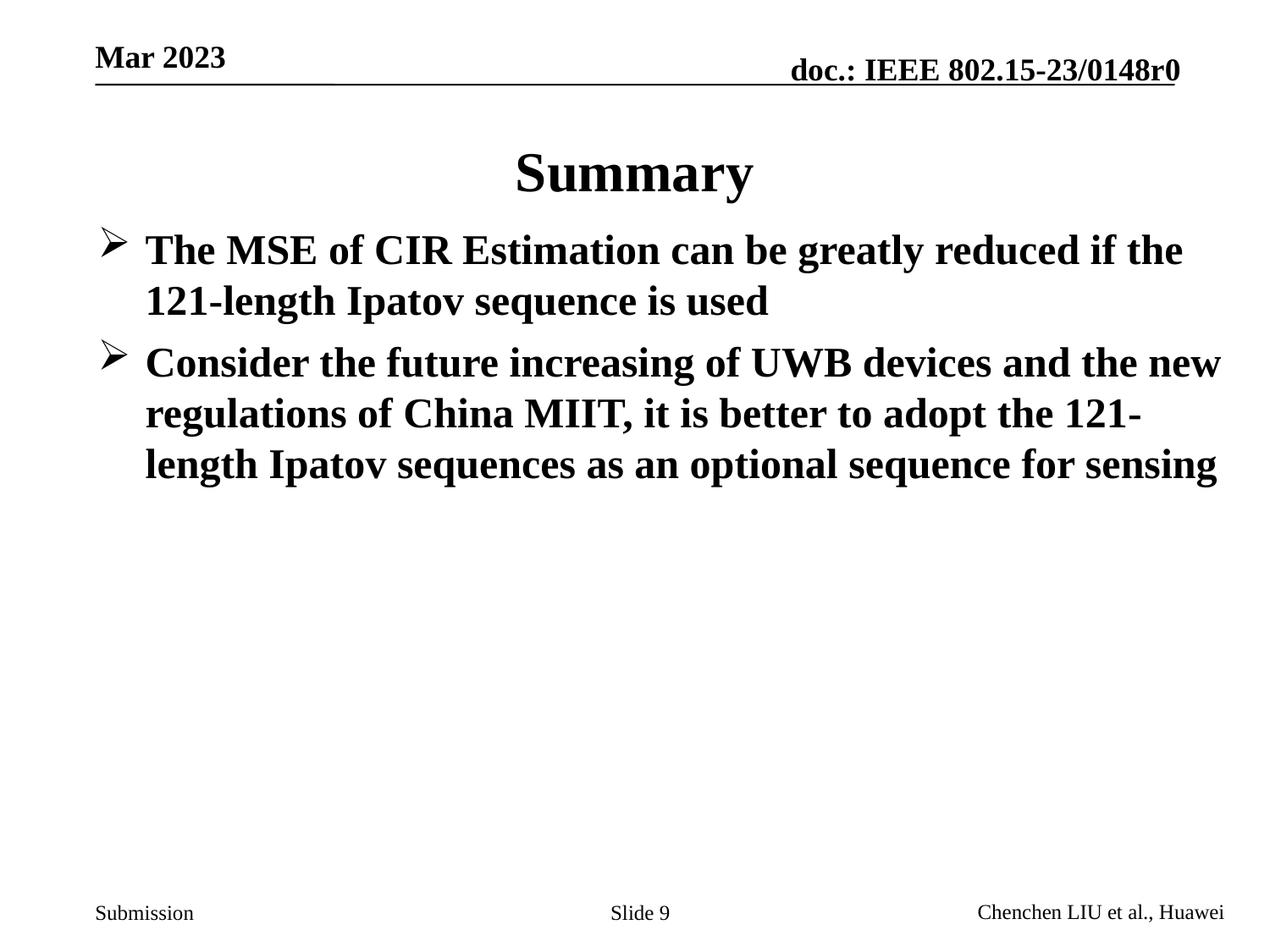

# Summary
The MSE of CIR Estimation can be greatly reduced if the 121-length Ipatov sequence is used
Consider the future increasing of UWB devices and the new regulations of China MIIT, it is better to adopt the 121-length Ipatov sequences as an optional sequence for sensing
Slide 9